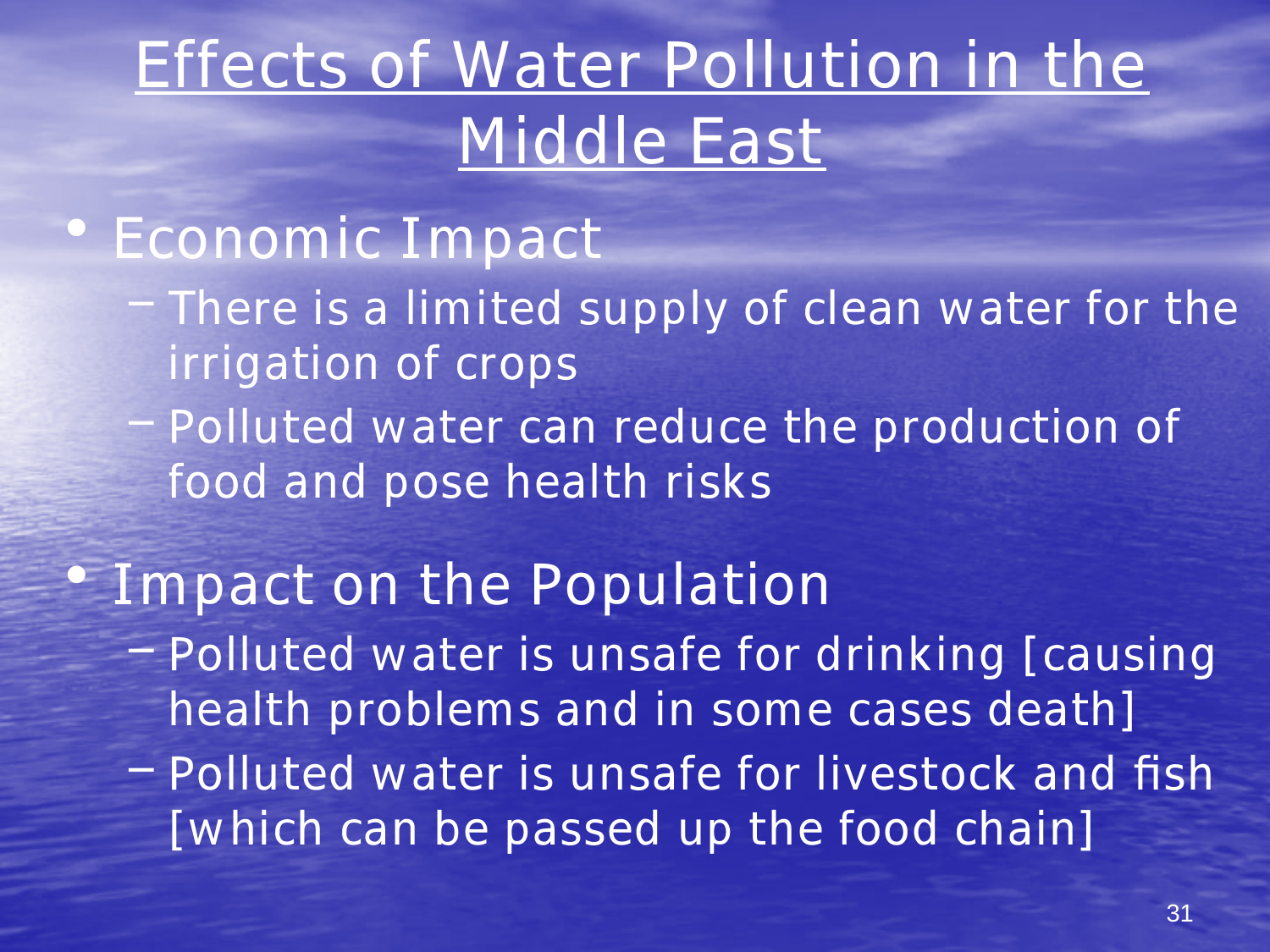

# Effects of Water Pollution in the Middle East

Economic Impact
There is a limited supply of clean water for the irrigation of crops
Polluted water can reduce the production of food and pose health risks

Impact on the Population
Polluted water is unsafe for drinking [causing health problems and in some cases death]
Polluted water is unsafe for livestock and fish [which can be passed up the food chain]
31